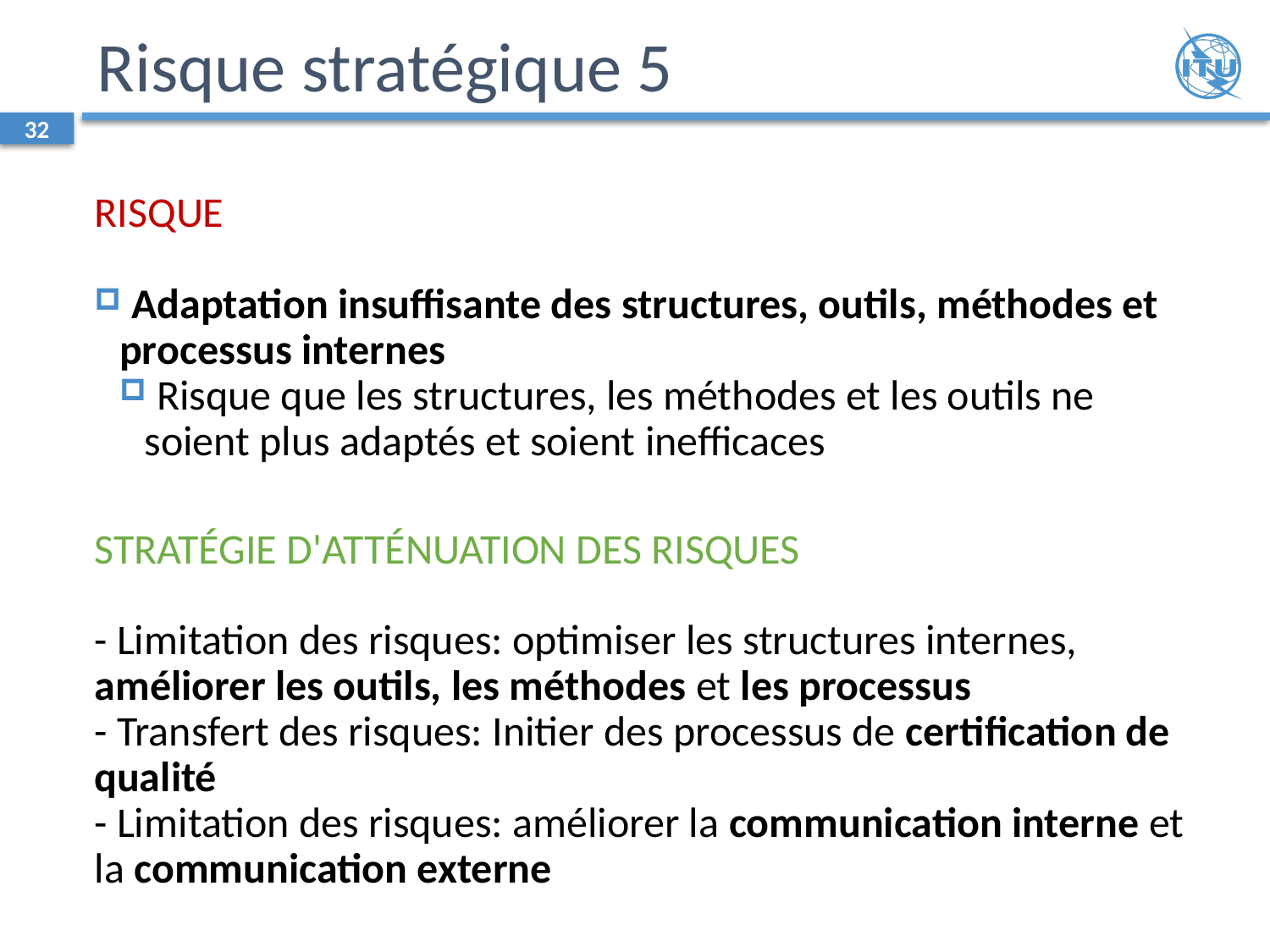

# Risque stratégique 5
32
Risque

 Adaptation insuffisante des structures, outils, méthodes et processus internes
 Risque que les structures, les méthodes et les outils ne soient plus adaptés et soient inefficaces

Stratégie d'atténuation des risques

- Limitation des risques: optimiser les structures internes, améliorer les outils, les méthodes et les processus
- Transfert des risques: Initier des processus de certification de qualité
- Limitation des risques: améliorer la communication interne et la communication externe